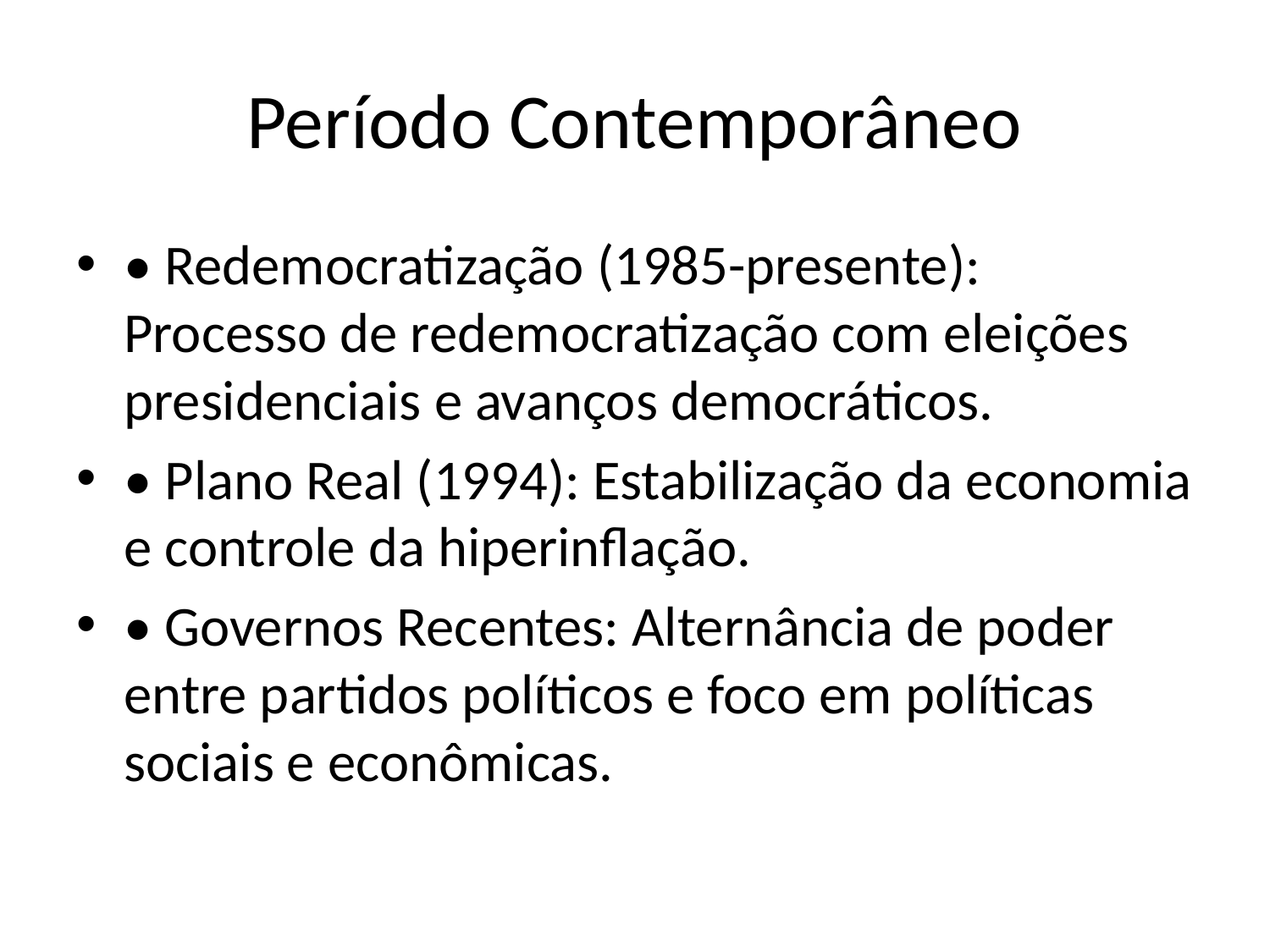

# Período Contemporâneo
• Redemocratização (1985-presente): Processo de redemocratização com eleições presidenciais e avanços democráticos.
• Plano Real (1994): Estabilização da economia e controle da hiperinflação.
• Governos Recentes: Alternância de poder entre partidos políticos e foco em políticas sociais e econômicas.